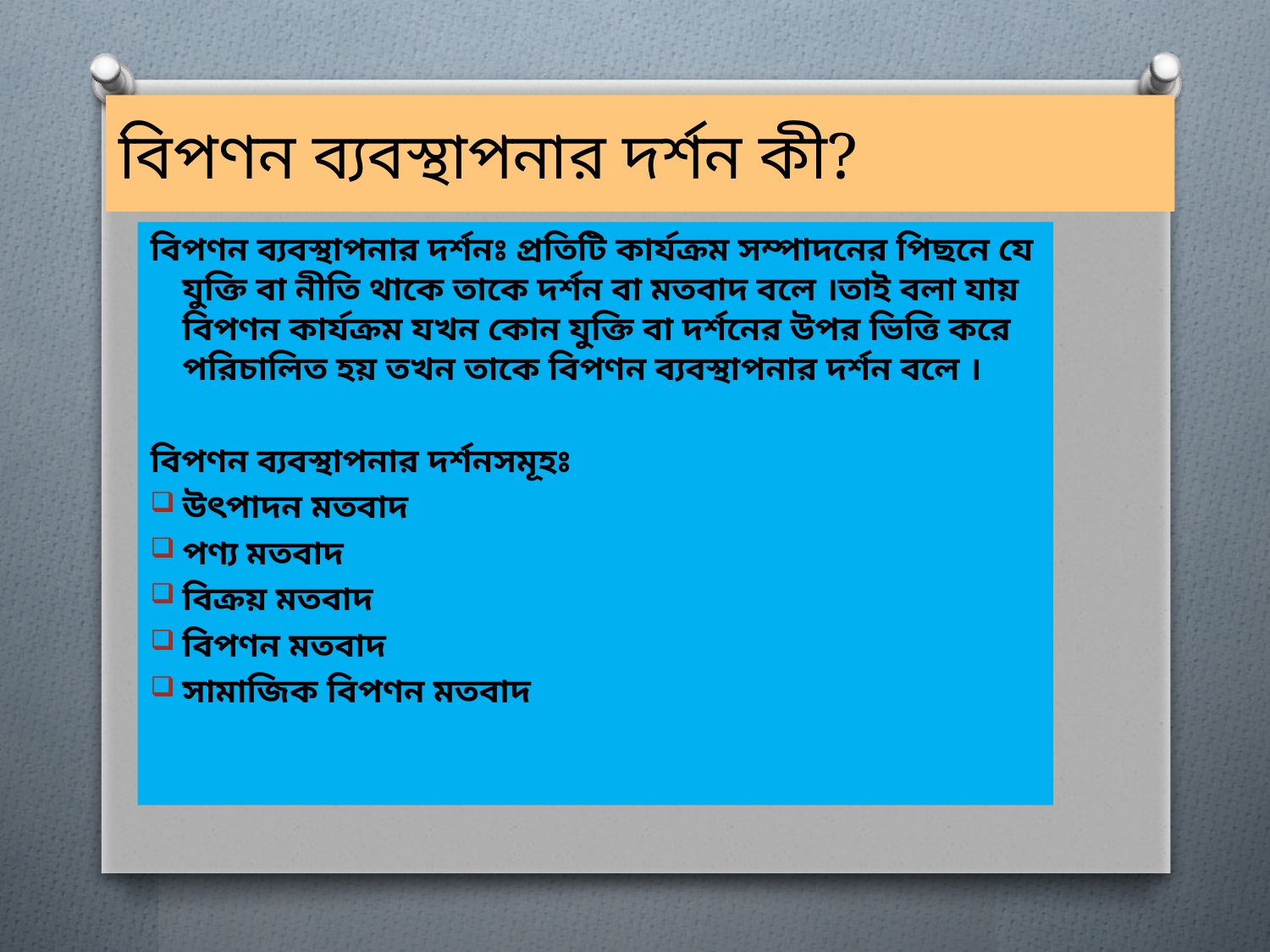

# বিপণন ব্যবস্থাপনার দর্শন কী?
বিপণন ব্যবস্থাপনার দর্শনঃ প্রতিটি কার্যক্রম সম্পাদনের পিছনে যে যুক্তি বা নীতি থাকে তাকে দর্শন বা মতবাদ বলে ।তাই বলা যায় বিপণন কার্যক্রম যখন কোন যুক্তি বা দর্শনের উপর ভিত্তি করে পরিচালিত হয় তখন তাকে বিপণন ব্যবস্থাপনার দর্শন বলে ।

বিপণন ব্যবস্থাপনার দর্শনসমূহঃ
উৎপাদন মতবাদ
পণ্য মতবাদ
বিক্রয় মতবাদ
বিপণন মতবাদ
সামাজিক বিপণন মতবাদ